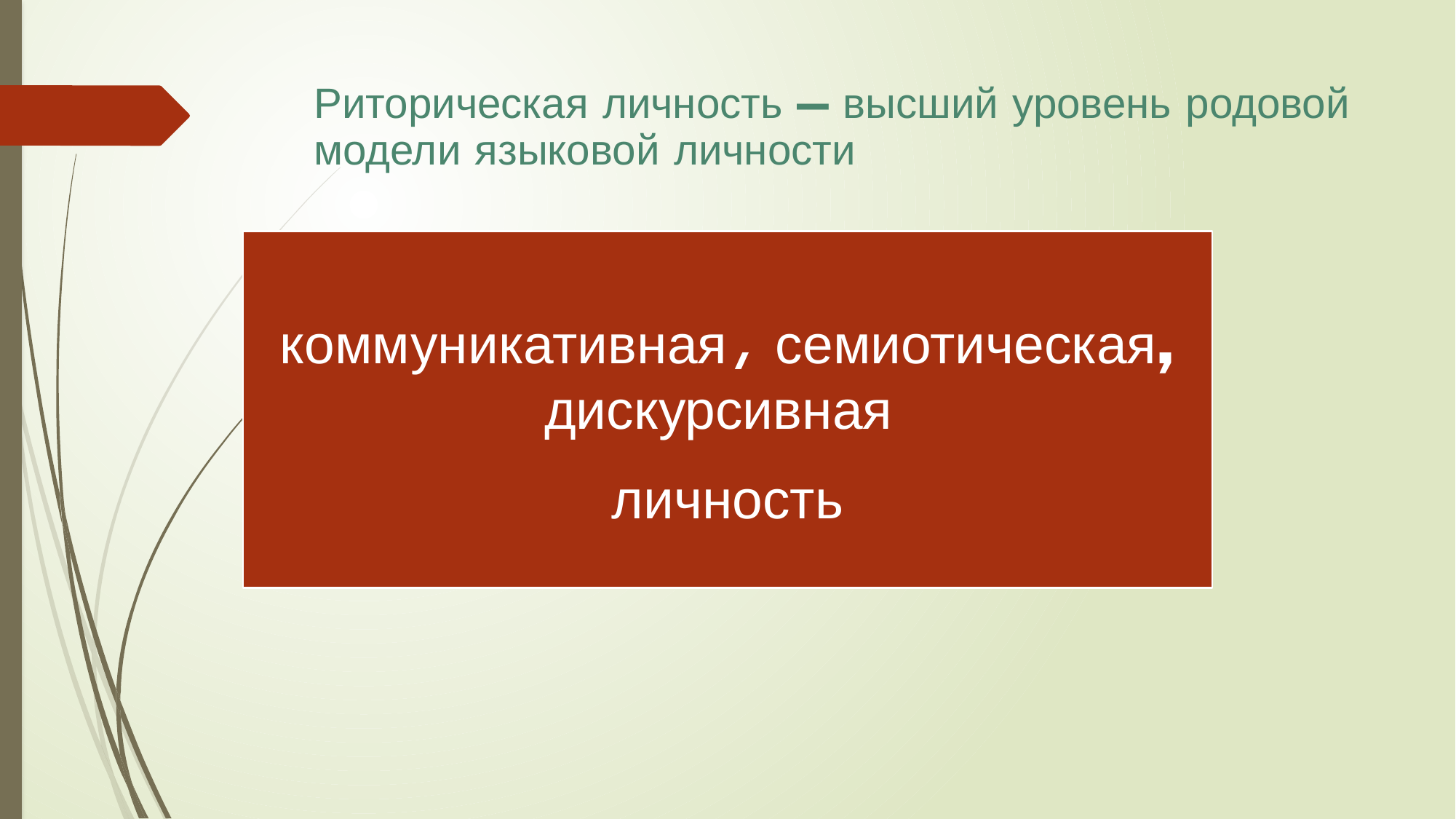

# Риторическая личность ― высший уровень родовой модели языковой личности
коммуникативная, семиотическая, дискурсивная
личность